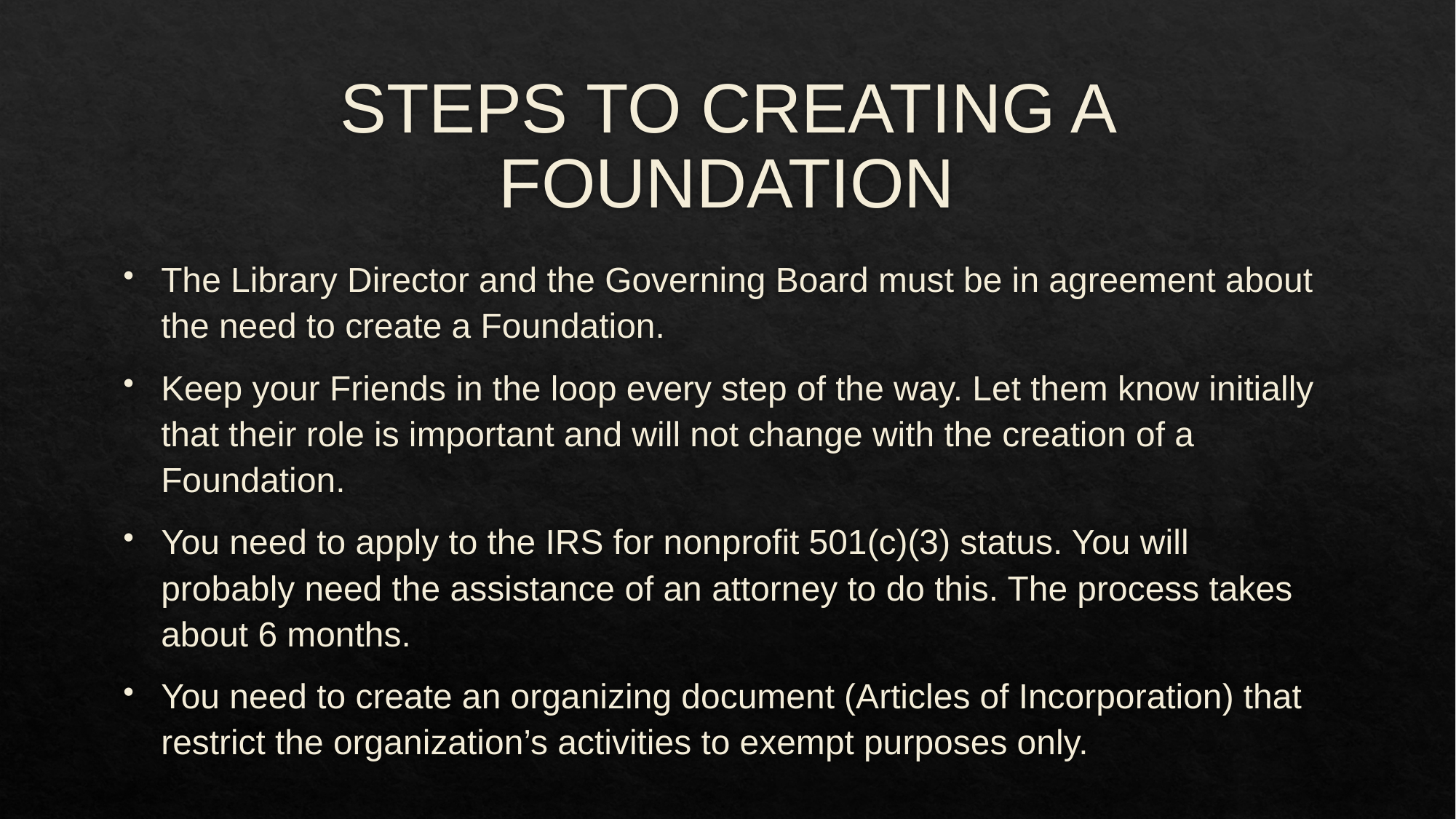

# STEPS TO CREATING A FOUNDATION
The Library Director and the Governing Board must be in agreement about the need to create a Foundation.
Keep your Friends in the loop every step of the way. Let them know initially that their role is important and will not change with the creation of a Foundation.
You need to apply to the IRS for nonprofit 501(c)(3) status. You will probably need the assistance of an attorney to do this. The process takes about 6 months.
You need to create an organizing document (Articles of Incorporation) that restrict the organization’s activities to exempt purposes only.